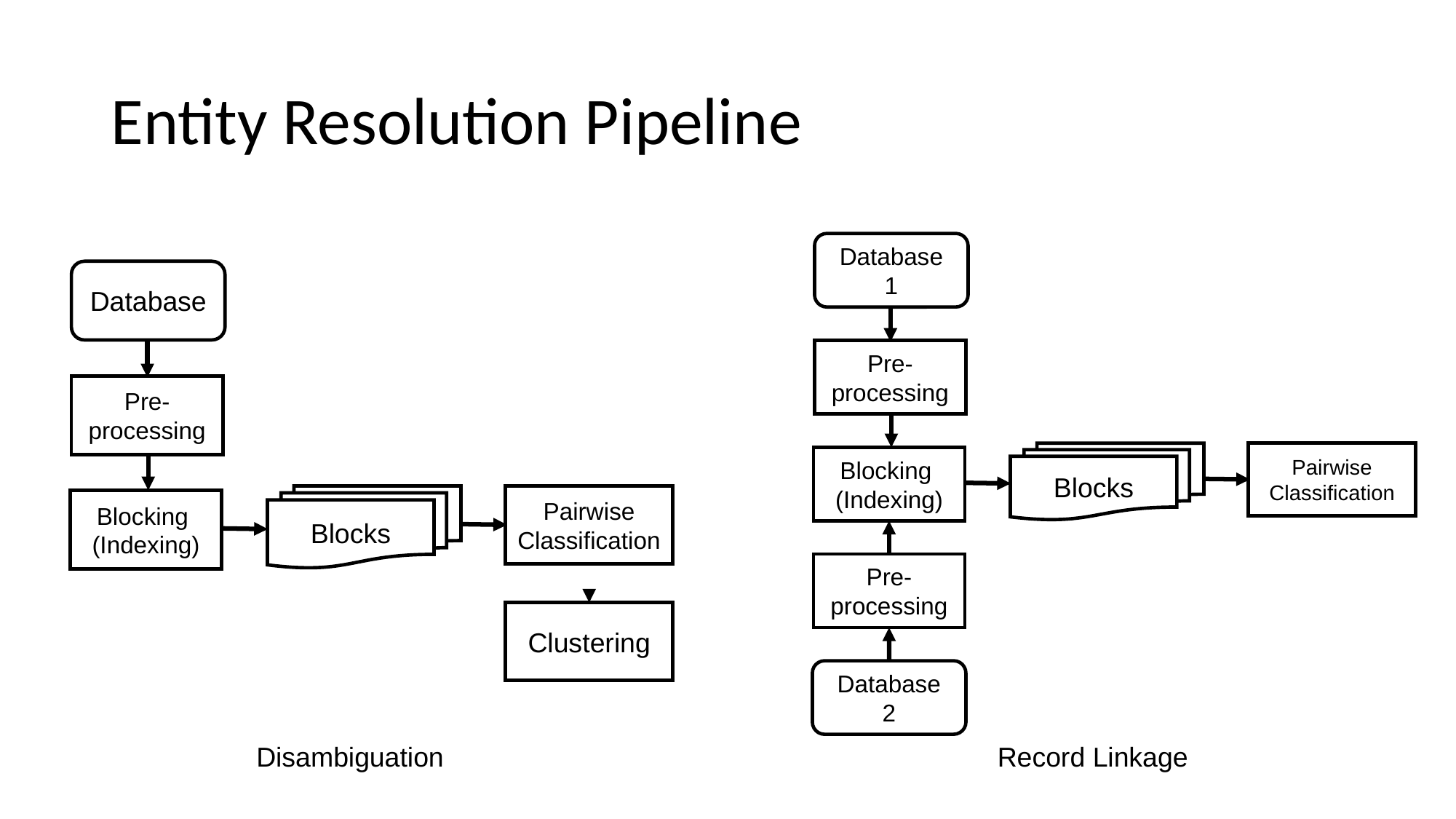

# Entity Resolution Pipeline
Database 1
Pre-
processing
Pairwise Classification
Blocks
Blocking
(Indexing)
Pre-
processing
Database 2
Database
Pre-
processing
Blocks
Pairwise Classification
Blocking
(Indexing)
Clustering
Disambiguation
Record Linkage